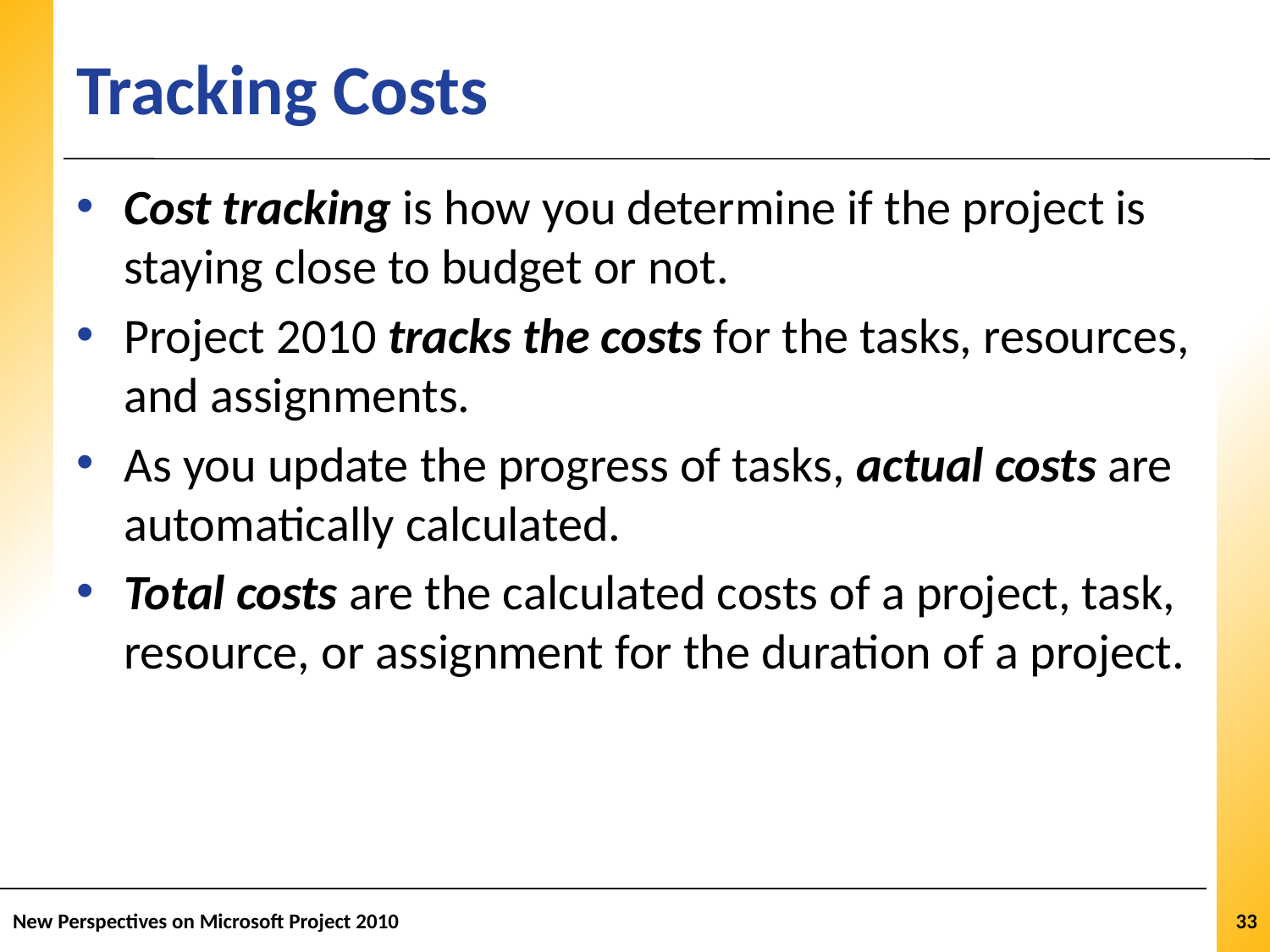

# Tracking Costs
Cost tracking is how you determine if the project is staying close to budget or not.
Project 2010 tracks the costs for the tasks, resources, and assignments.
As you update the progress of tasks, actual costs are automatically calculated.
Total costs are the calculated costs of a project, task, resource, or assignment for the duration of a project.
New Perspectives on Microsoft Project 2010
33